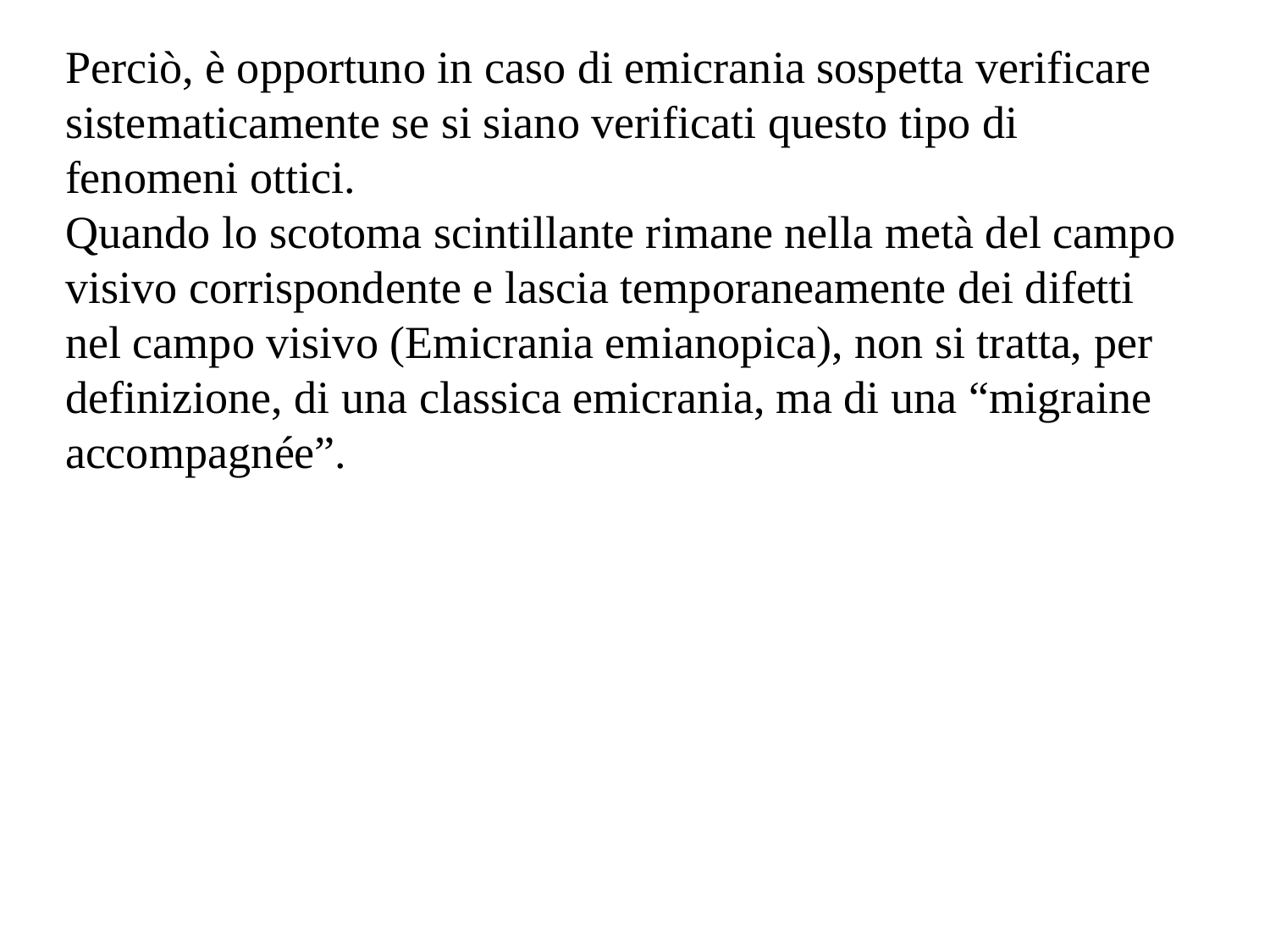

Perciò, è opportuno in caso di emicrania sospetta verificare sistematicamente se si siano verificati questo tipo di fenomeni ottici.
Quando lo scotoma scintillante rimane nella metà del campo visivo corrispondente e lascia temporaneamente dei difetti nel campo visivo (Emicrania emianopica), non si tratta, per definizione, di una classica emicrania, ma di una “migraine accompagnée”.